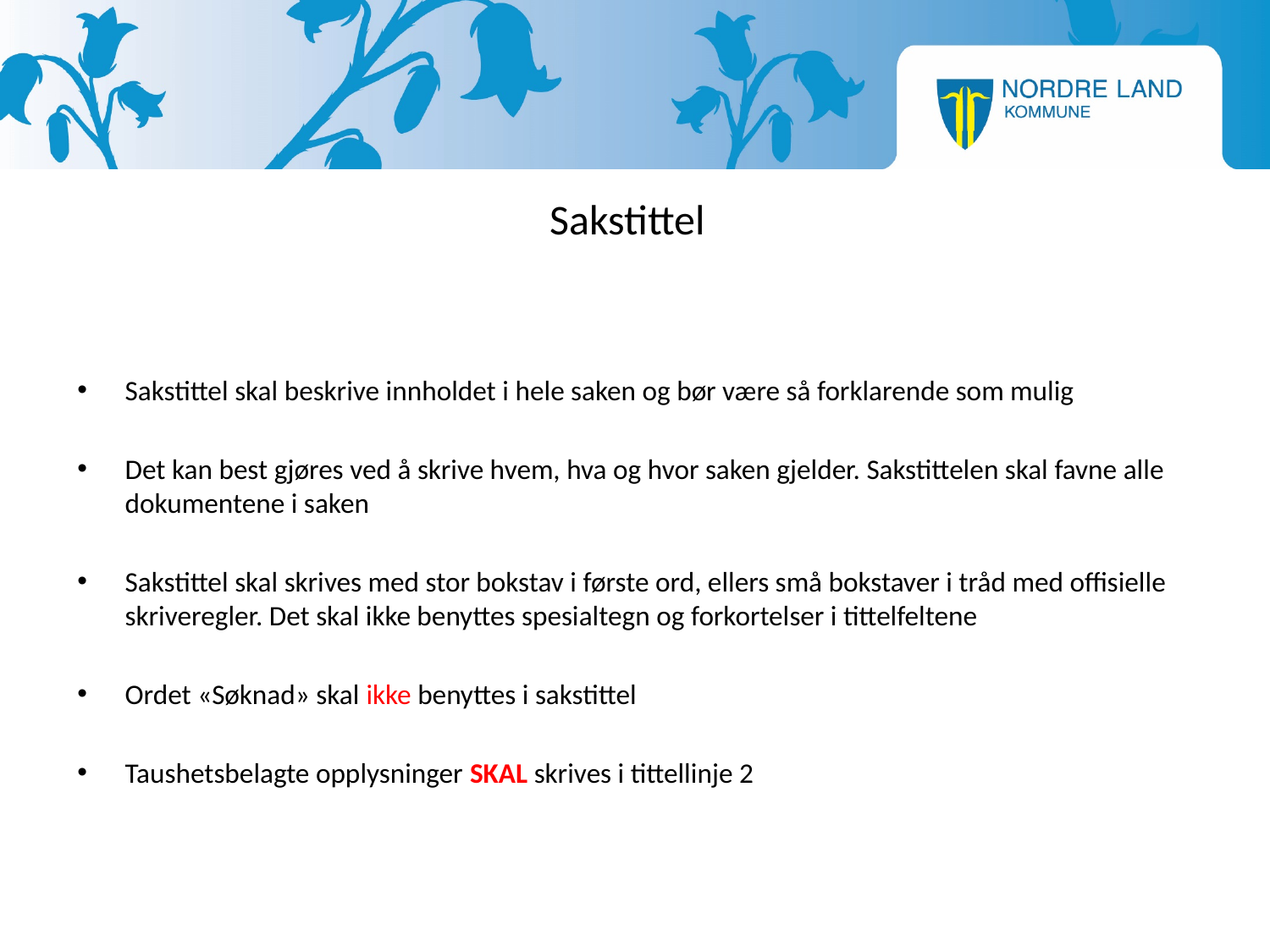

# Sakstittel
Sakstittel skal beskrive innholdet i hele saken og bør være så forklarende som mulig

Det kan best gjøres ved å skrive hvem, hva og hvor saken gjelder. Sakstittelen skal favne alle dokumentene i saken

Sakstittel skal skrives med stor bokstav i første ord, ellers små bokstaver i tråd med offisielle skriveregler. Det skal ikke benyttes spesialtegn og forkortelser i tittelfeltene

Ordet «Søknad» skal ikke benyttes i sakstittel

Taushetsbelagte opplysninger SKAL skrives i tittellinje 2